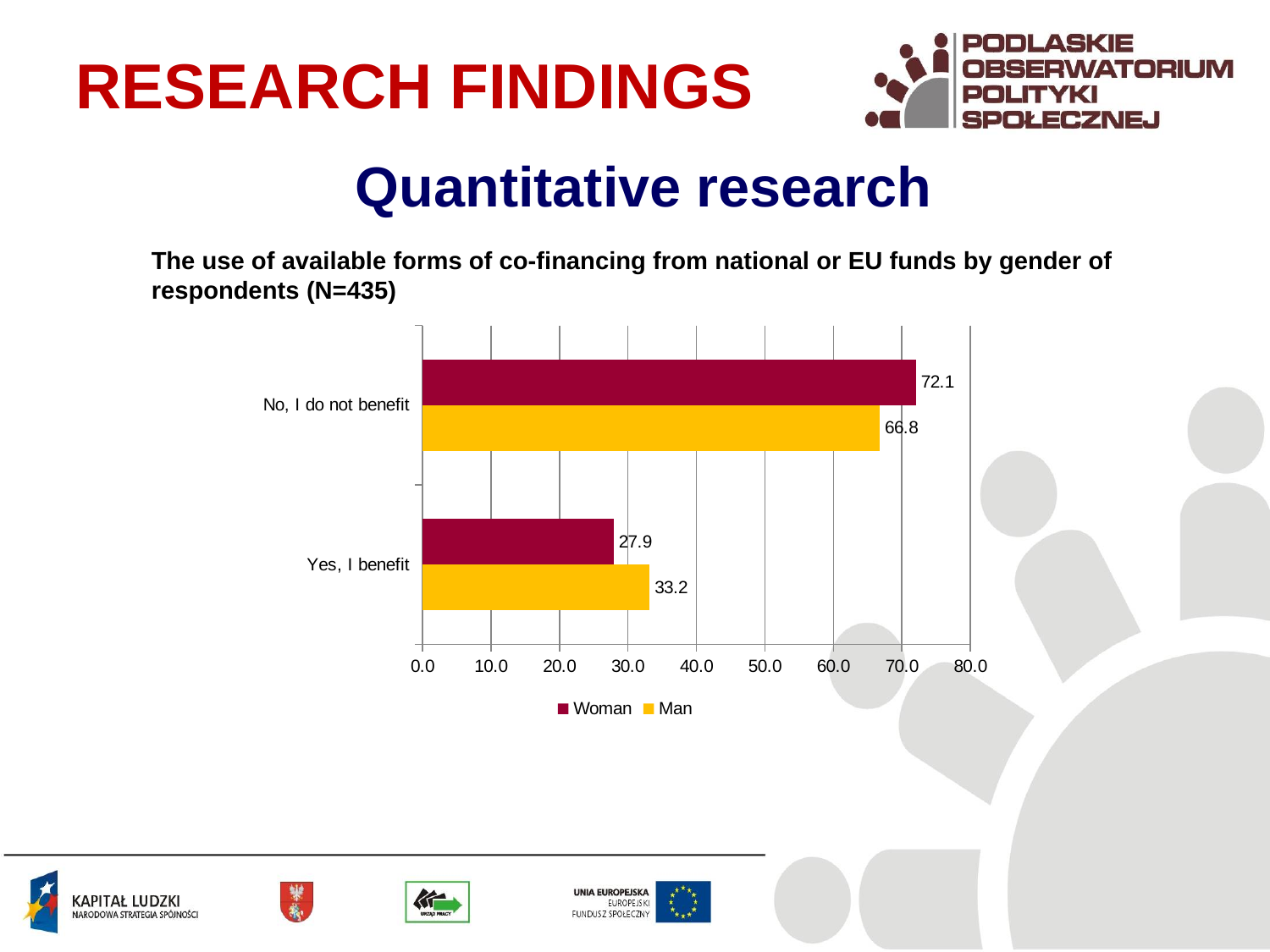

RESEARCH FINDINGS
Quantitative research
The use of available forms of co-financing from national or EU funds by gender of respondents (N=435)

### Chart

| Category | Man | Woman |
|---|---|---|
| Yes, I benefit | 33.19327731092437 | 27.918781725888326 |
| No, I do not benefit | 66.80672268907563 | 72.08121827411168 |